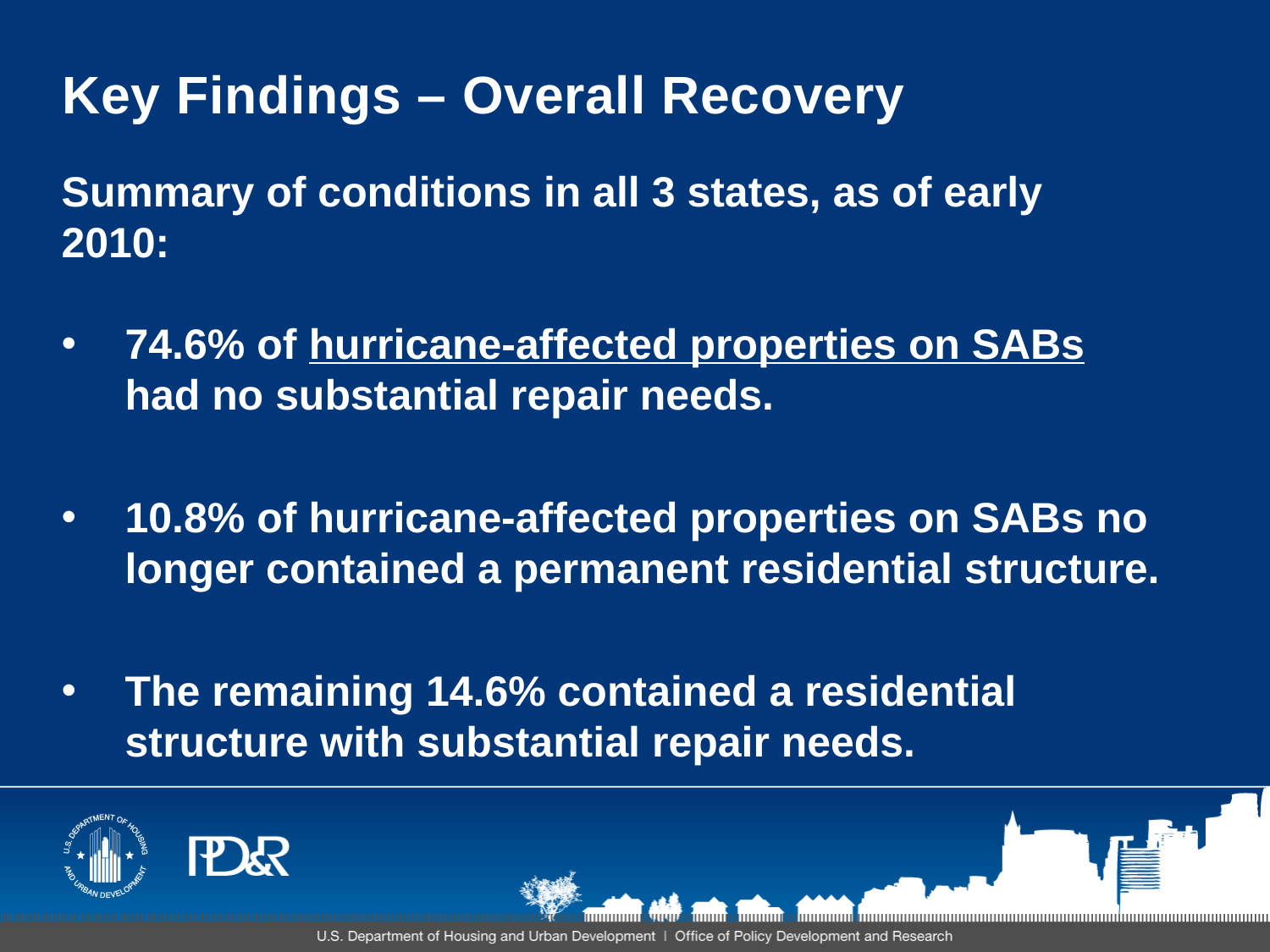

# Key Findings – Overall Recovery
Summary of conditions in all 3 states, as of early 2010:

74.6% of hurricane-affected properties on SABs had no substantial repair needs.

10.8% of hurricane-affected properties on SABs no longer contained a permanent residential structure.

The remaining 14.6% contained a residential structure with substantial repair needs.